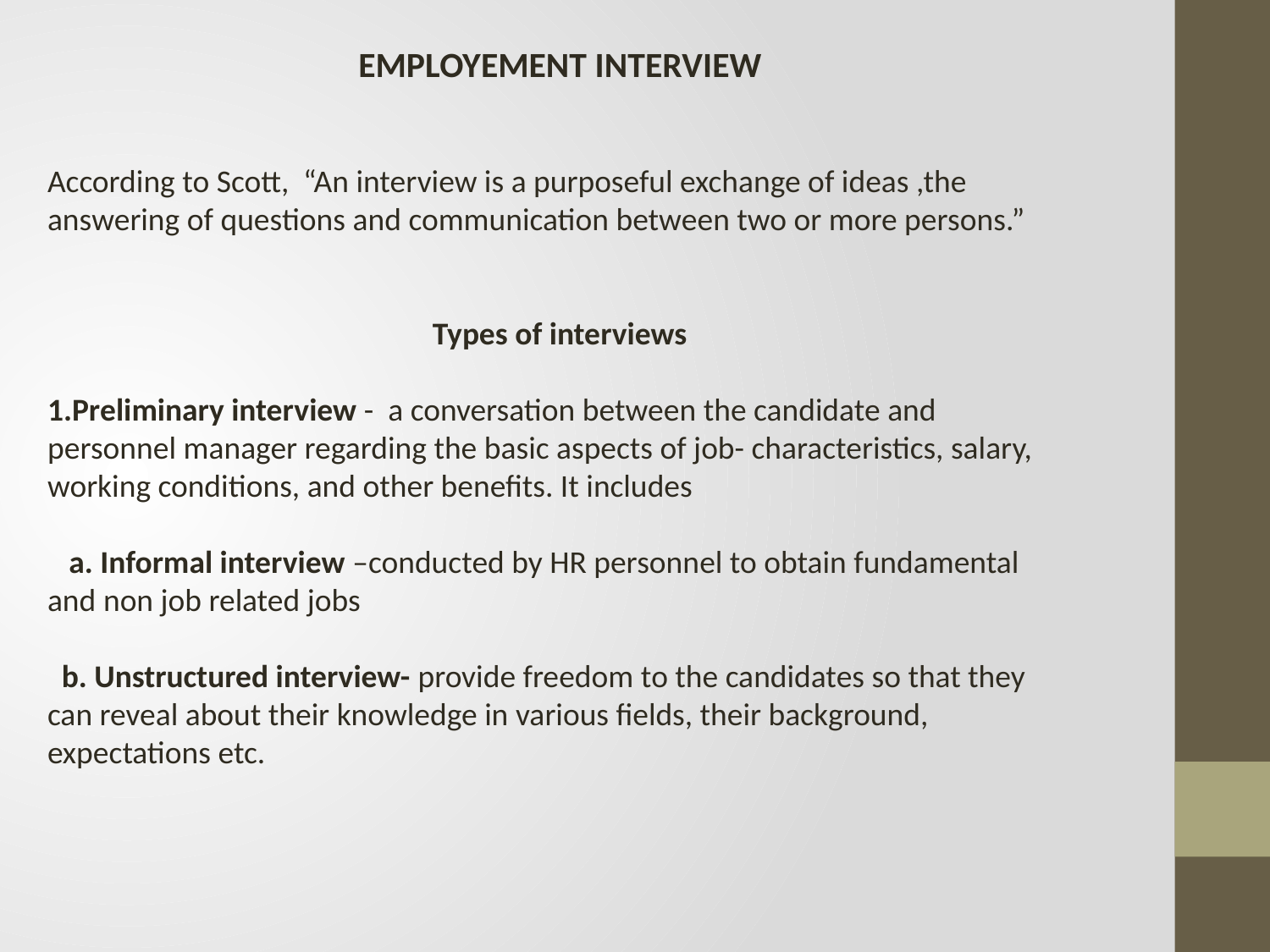

EMPLOYEMENT INTERVIEW

According to Scott,  “An interview is a purposeful exchange of ideas ,the answering of questions and communication between two or more persons.”

Types of interviews

1.Preliminary interview -  a conversation between the candidate and personnel manager regarding the basic aspects of job- characteristics, salary, working conditions, and other benefits. It includes

   a. Informal interview –conducted by HR personnel to obtain fundamental and non job related jobs

  b. Unstructured interview- provide freedom to the candidates so that they can reveal about their knowledge in various fields, their background, expectations etc.